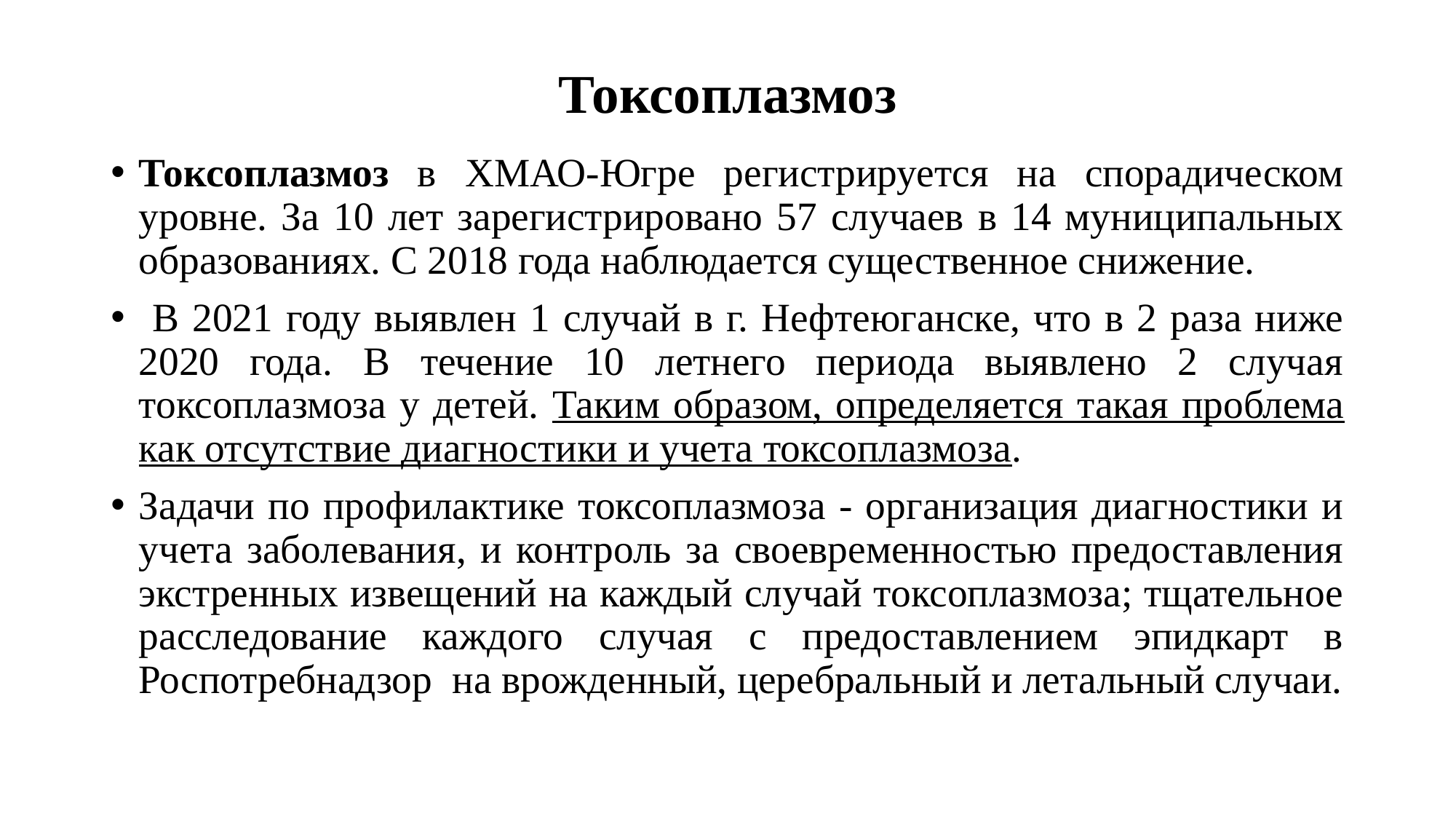

# Токсоплазмоз
Токсоплазмоз в ХМАО-Югре регистрируется на спорадическом уровне. За 10 лет зарегистрировано 57 случаев в 14 муниципальных образованиях. С 2018 года наблюдается существенное снижение.
 В 2021 году выявлен 1 случай в г. Нефтеюганске, что в 2 раза ниже 2020 года. В течение 10 летнего периода выявлено 2 случая токсоплазмоза у детей. Таким образом, определяется такая проблема как отсутствие диагностики и учета токсоплазмоза.
Задачи по профилактике токсоплазмоза - организация диагностики и учета заболевания, и контроль за своевременностью предоставления экстренных извещений на каждый случай токсоплазмоза; тщательное расследование каждого случая с предоставлением эпидкарт в Роспотребнадзор  на врожденный, церебральный и летальный случаи.